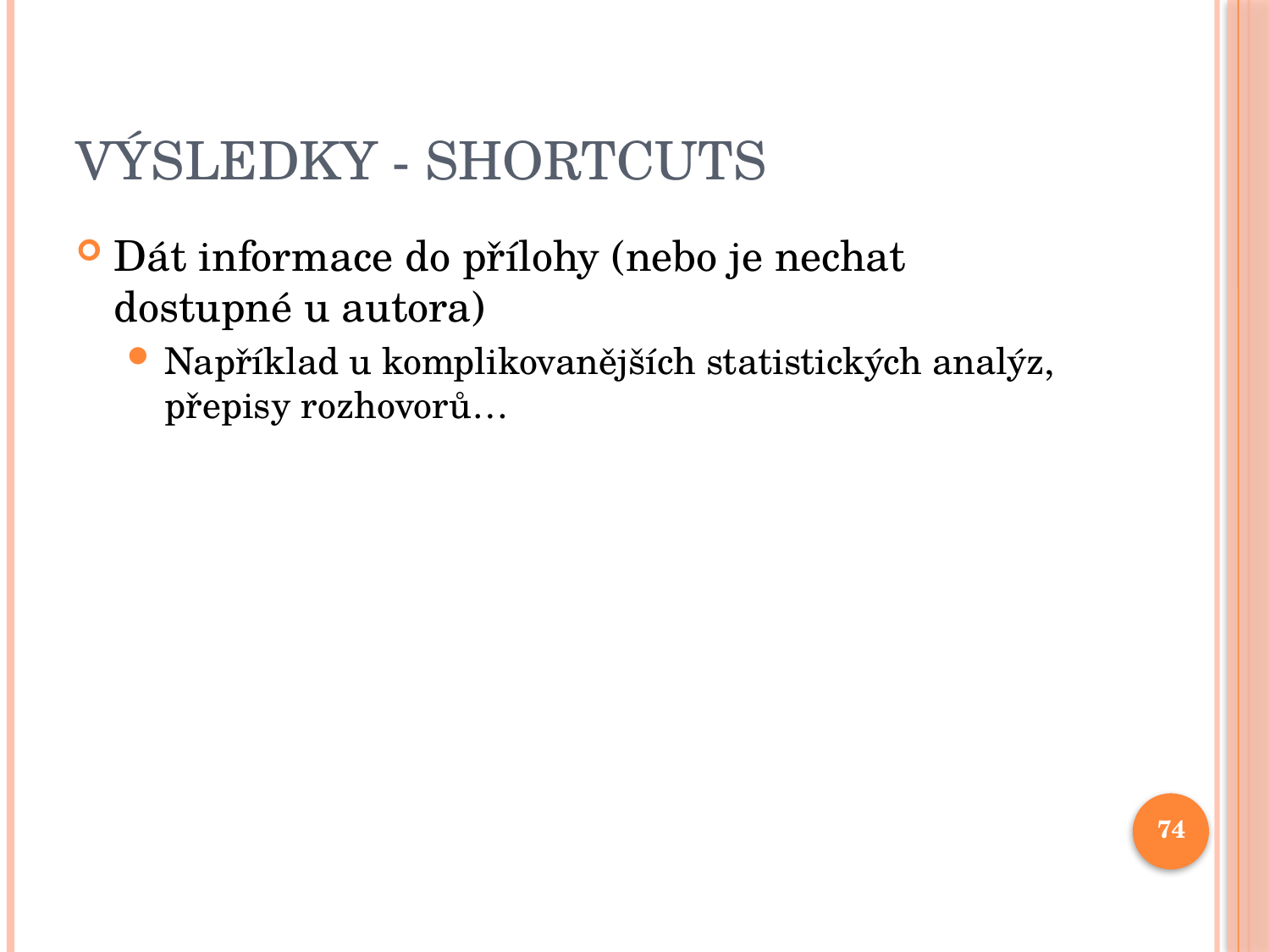

# Výsledky - shortcuts
Dát informace do přílohy (nebo je nechat dostupné u autora)
Například u komplikovanějších statistických analýz, přepisy rozhovorů…

74